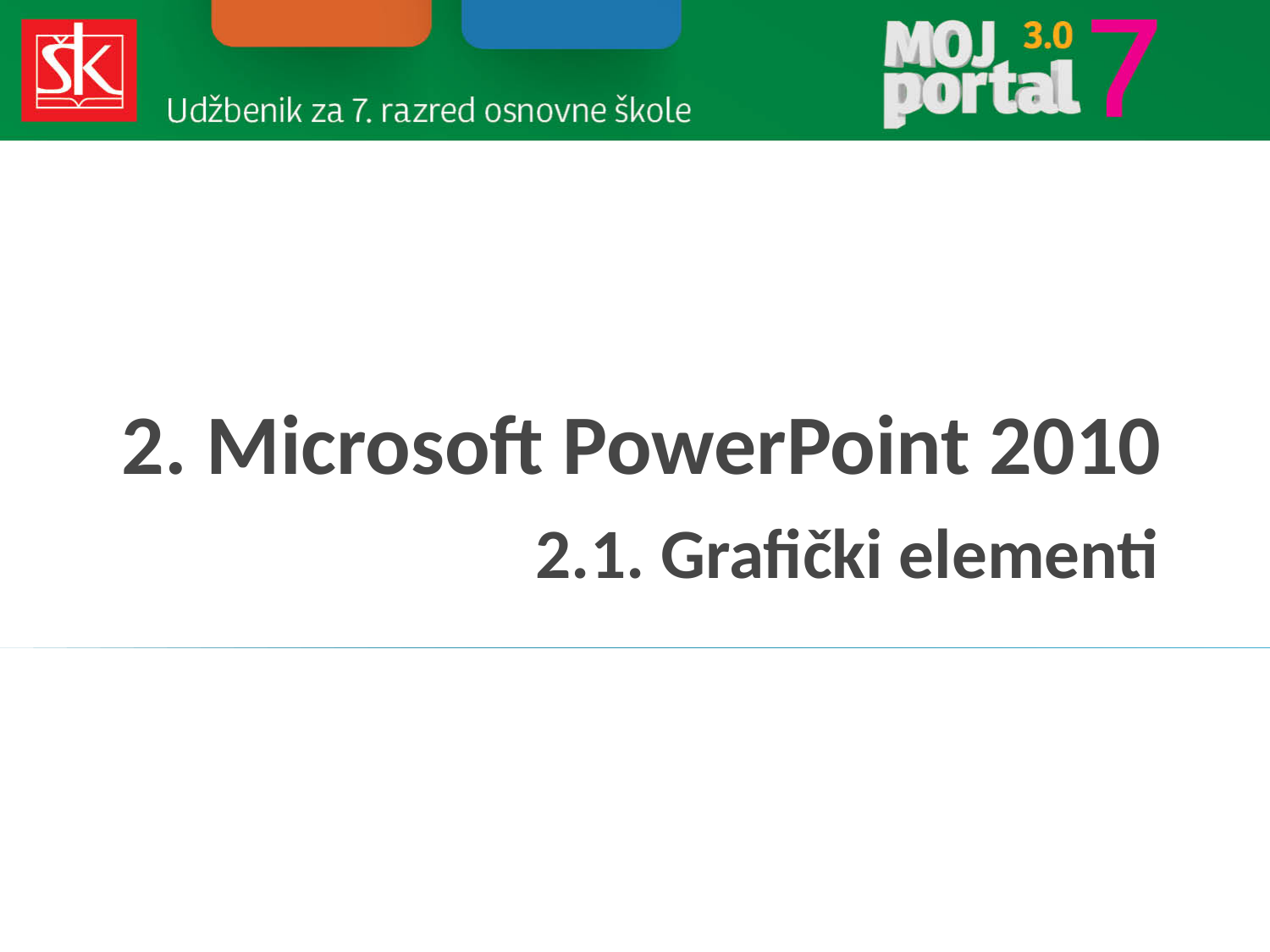

# 2. Microsoft PowerPoint 2010
2.1. Grafički elementi